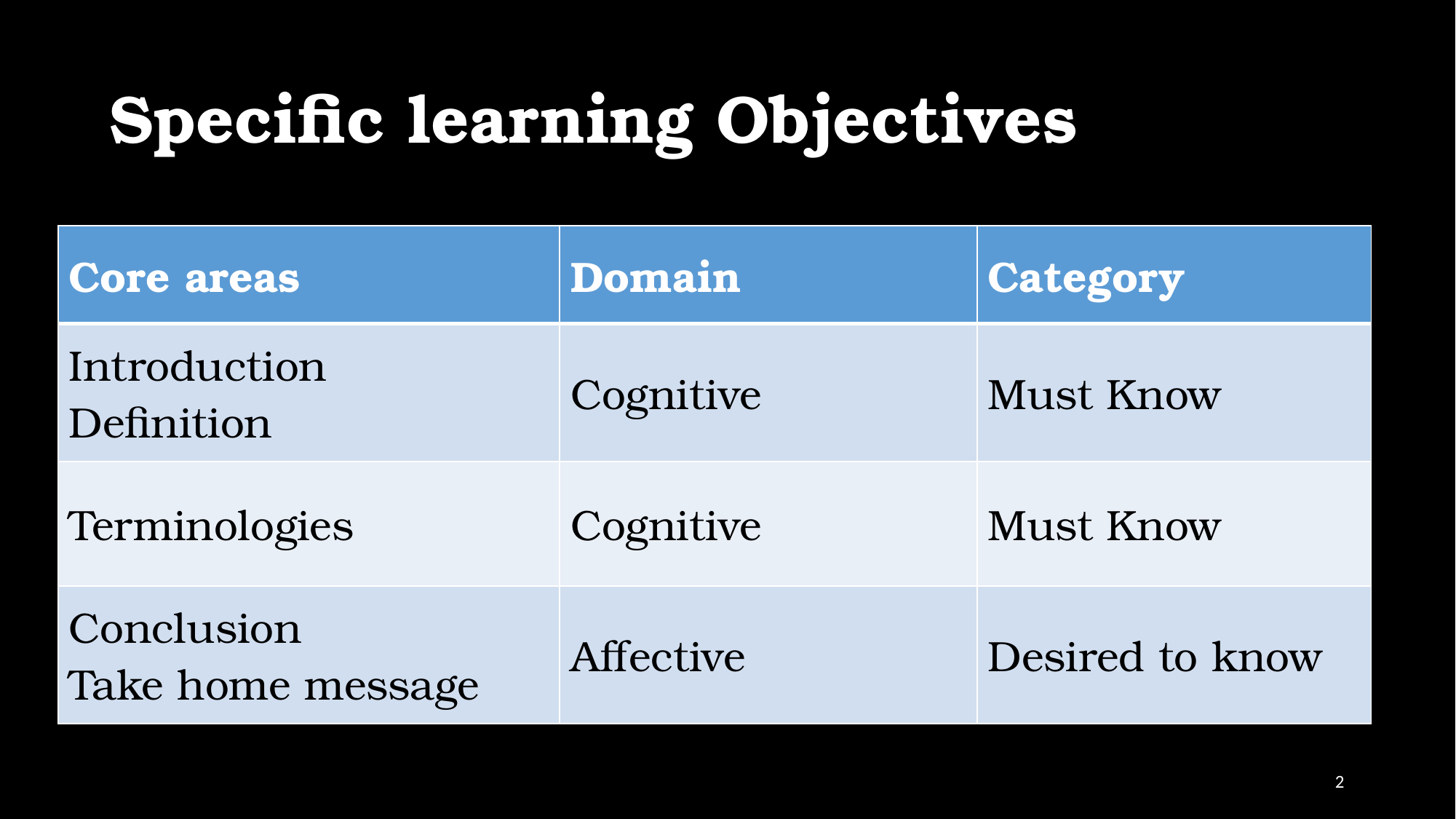

# Specific learning Objectives
| Core areas | Domain | Category |
| --- | --- | --- |
| Introduction Definition | Cognitive | Must Know |
| Terminologies | Cognitive | Must Know |
| Conclusion Take home message | Affective | Desired to know |
2